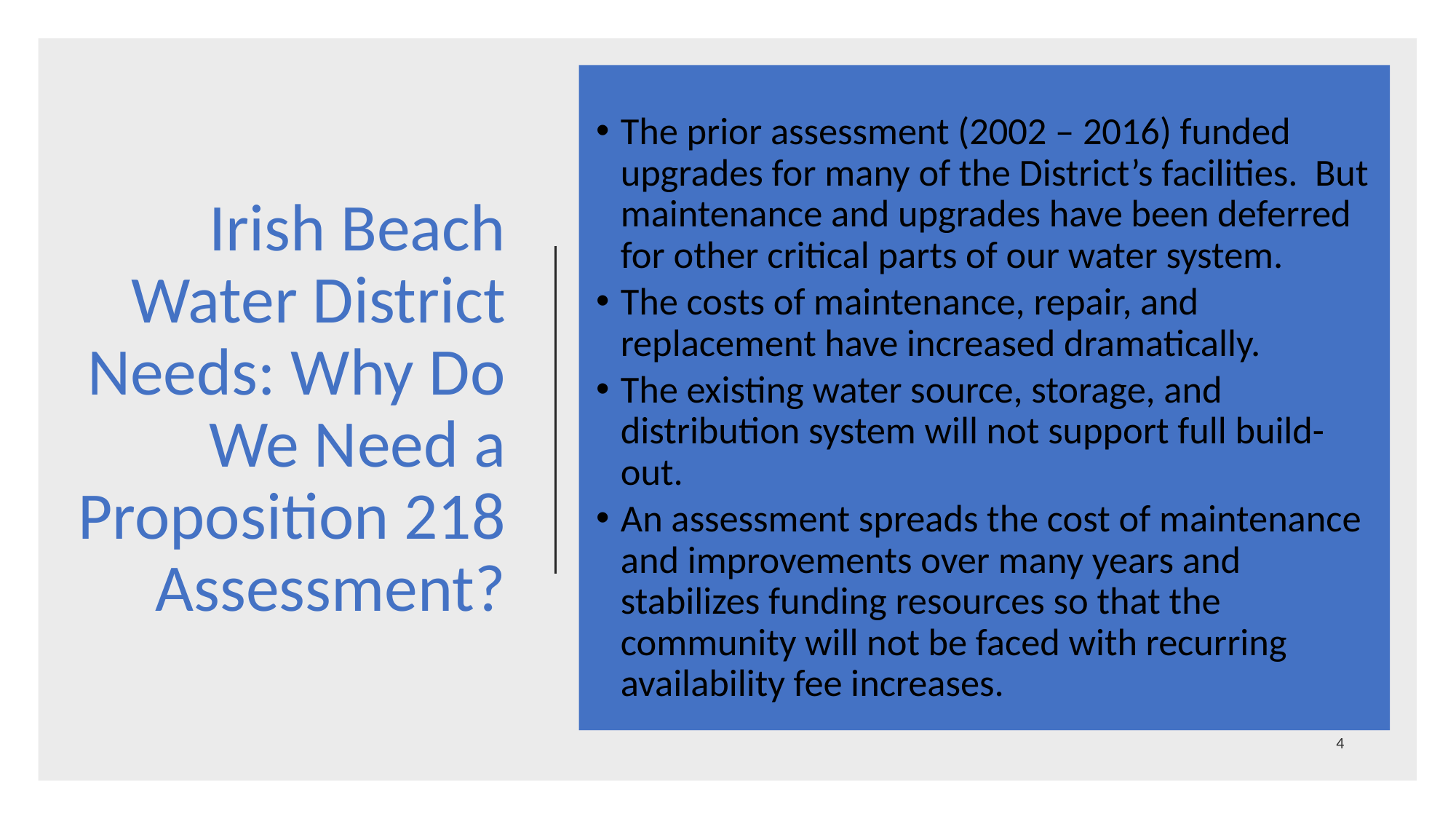

The prior assessment (2002 – 2016) funded upgrades for many of the District’s facilities.  But maintenance and upgrades have been deferred for other critical parts of our water system.
The costs of maintenance, repair, and replacement have increased dramatically.
The existing water source, storage, and distribution system will not support full build-out.
An assessment spreads the cost of maintenance and improvements over many years and stabilizes funding resources so that the community will not be faced with recurring availability fee increases.
# Irish Beach Water District Needs: Why Do We Need a Proposition 218 Assessment?
4